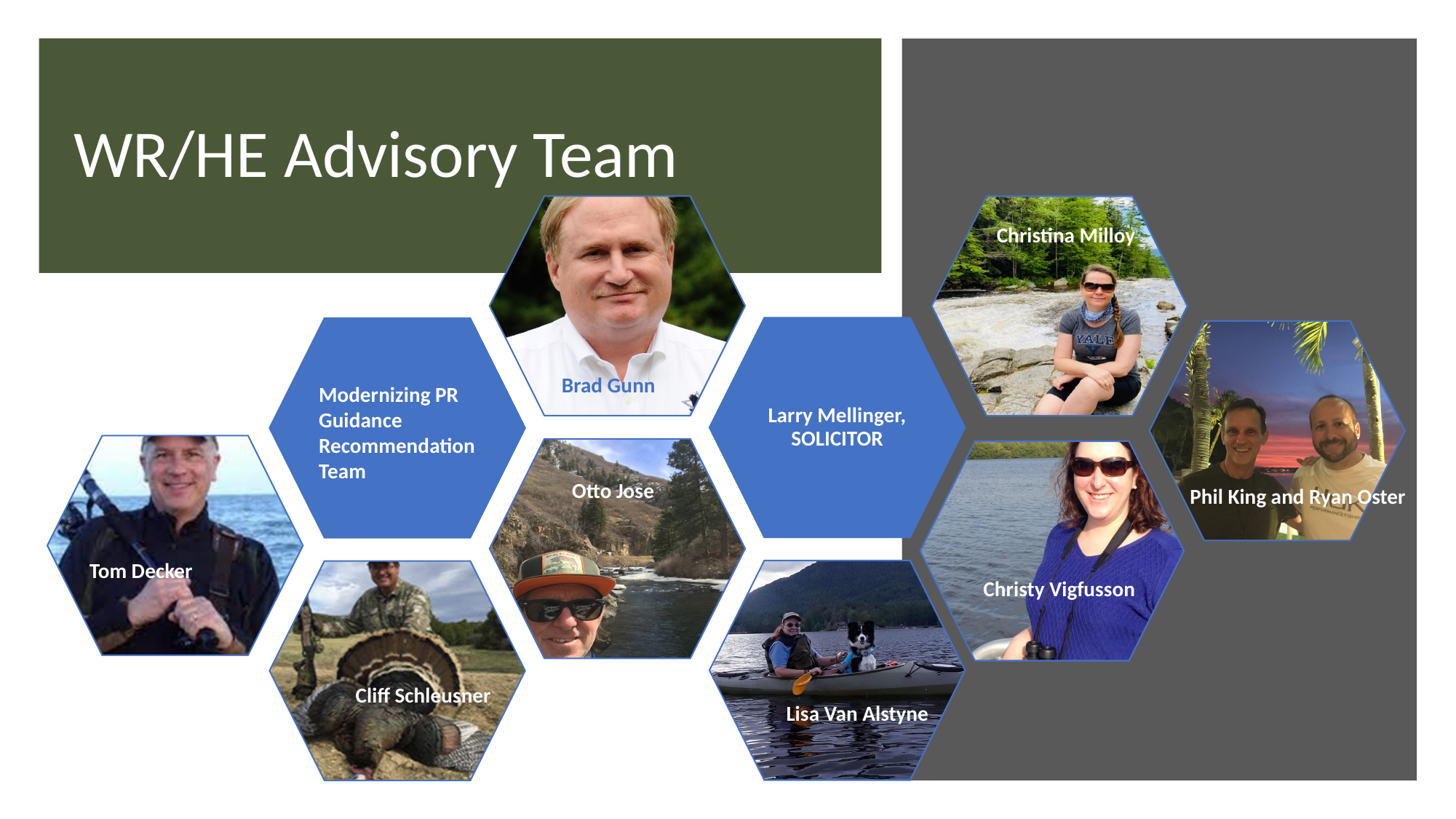

# WR/HE Advisory Team

Larry Mellinger,
SOLICITOR

Christina Milloy
Brad Gunn
Modernizing PR Guidance Recommendation Team
Otto Jose
Phil King and Ryan Oster
Tom Decker
Christy Vigfusson
Cliff Schleusner
Lisa Van Alstyne